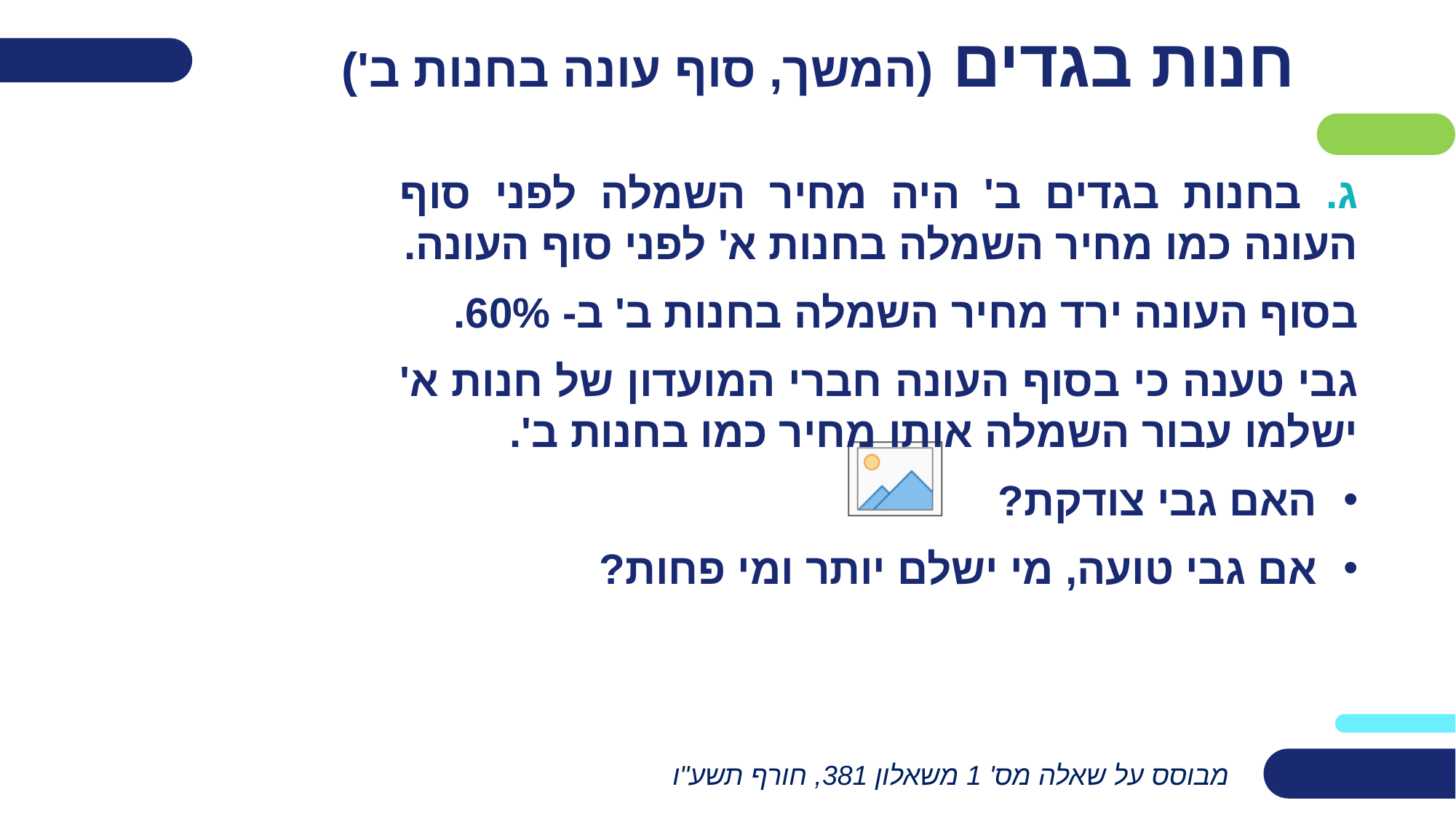

# חנות בגדים (המשך, סוף עונה בחנות ב')

ג. בחנות בגדים ב' היה מחיר השמלה לפני סוף העונה כמו מחיר השמלה בחנות א' לפני סוף העונה.
בסוף העונה ירד מחיר השמלה בחנות ב' ב- 60%.
גבי טענה כי בסוף העונה חברי המועדון של חנות א' ישלמו עבור השמלה אותו מחיר כמו בחנות ב'.
האם גבי צודקת?
אם גבי טועה, מי ישלם יותר ומי פחות?

מבוסס על שאלה מס' 1 משאלון 381, חורף תשע"ו